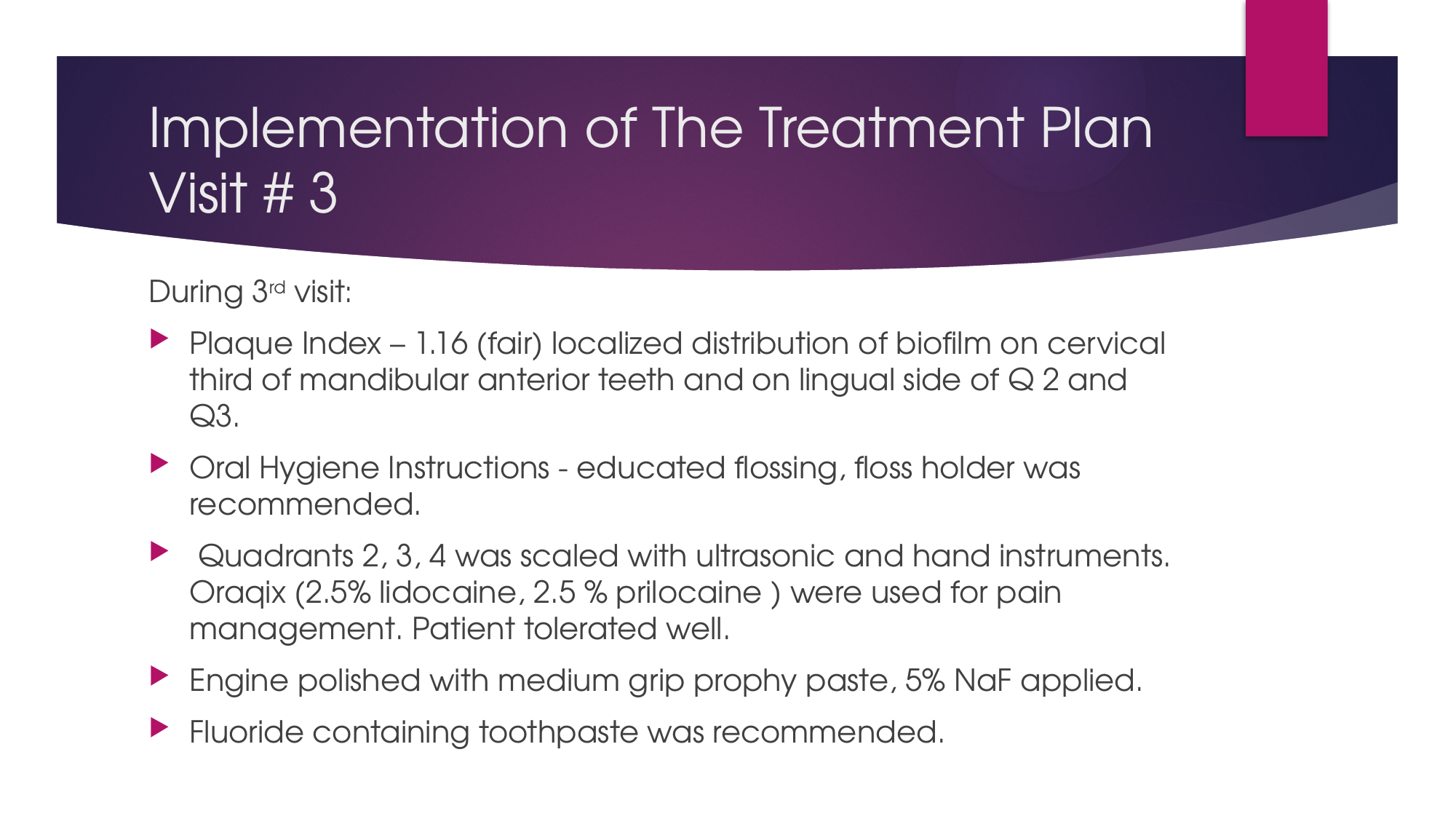

# Implementation of The Treatment Plan Visit # 3
During 3rd visit:
Plaque Index – 1.16 (fair) localized distribution of biofilm on cervical third of mandibular anterior teeth and on lingual side of Q 2 and Q3.
Oral Hygiene Instructions - educated flossing, floss holder was recommended.
 Quadrants 2, 3, 4 was scaled with ultrasonic and hand instruments. Oraqix (2.5% lidocaine, 2.5 % prilocaine ) were used for pain management. Patient tolerated well.
Engine polished with medium grip prophy paste, 5% NaF applied.
Fluoride containing toothpaste was recommended.